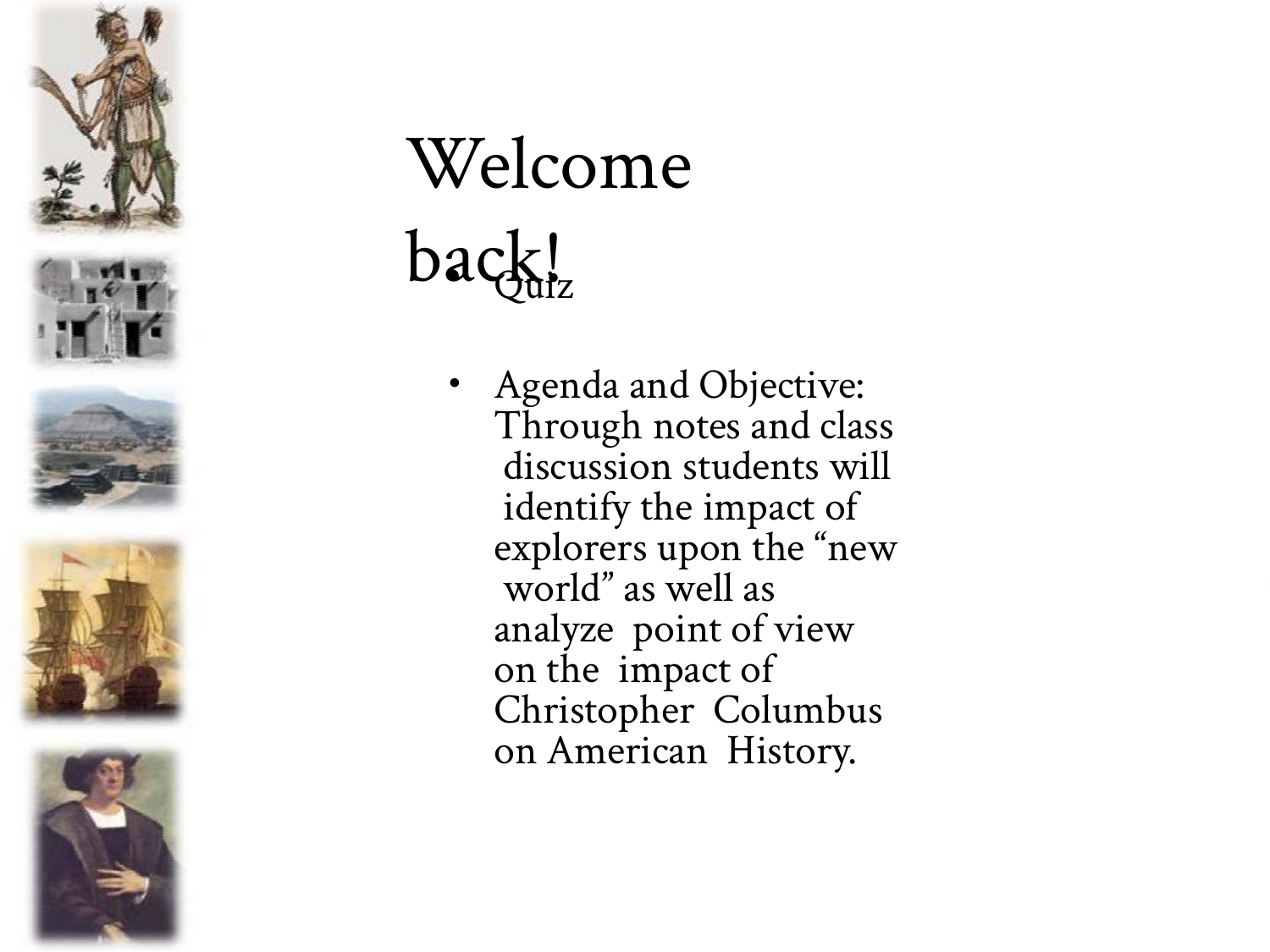

# Welcome back!
Quiz

Agenda and Objective:  Through notes and class  discussion students will  identify the impact of
explorers upon the “new  world” as well as analyze  point of view on the  impact of Christopher  Columbus on American  History.